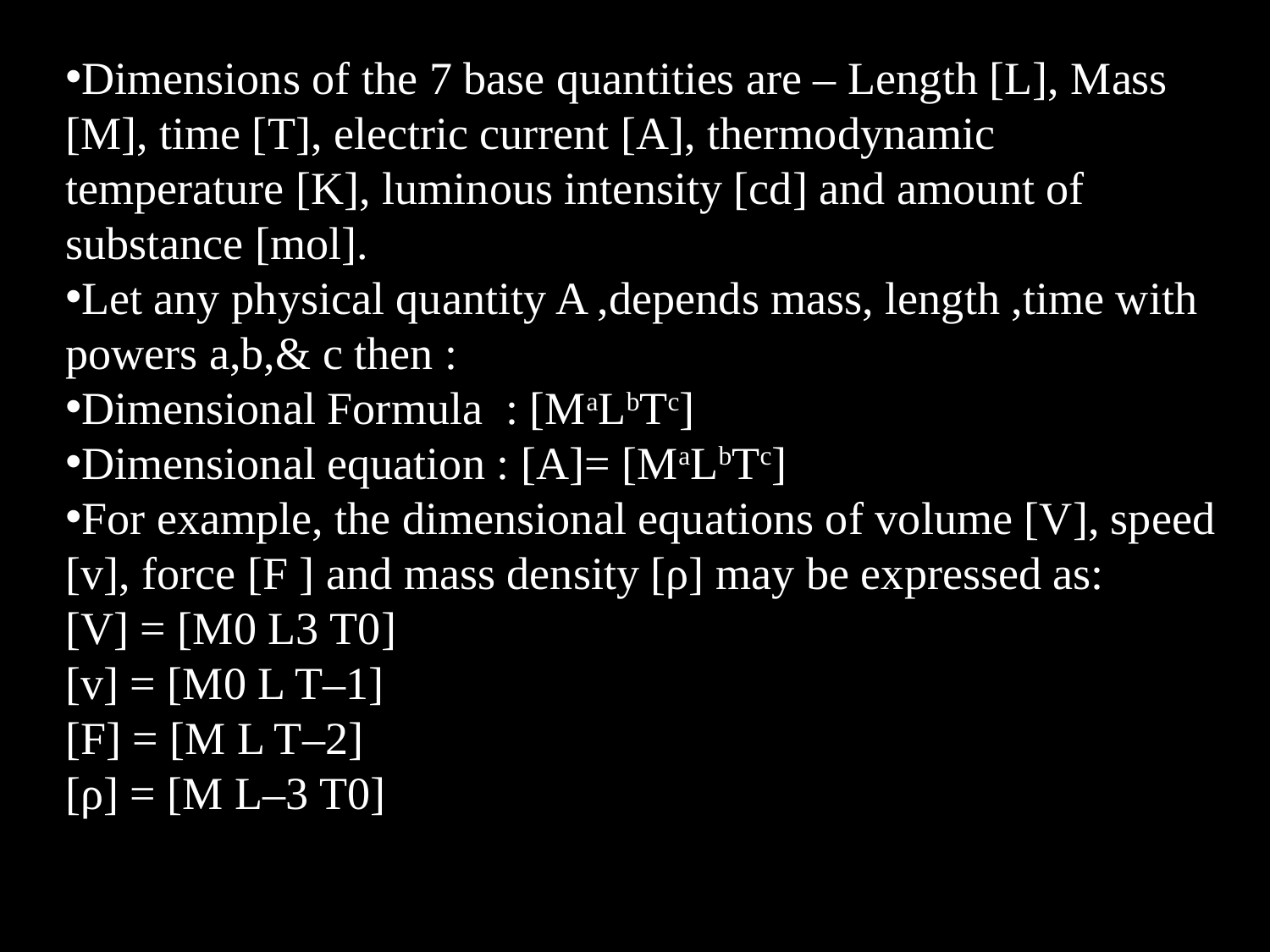

Dimensions of the 7 base quantities are – Length [L], Mass [M], time [T], electric current [A], thermodynamic temperature [K], luminous intensity [cd] and amount of substance [mol].
Let any physical quantity A ,depends mass, length ,time with powers a,b,& c then :
Dimensional Formula  : [MaLbTc]
Dimensional equation : [A]= [MaLbTc]
For example, the dimensional equations of volume [V], speed [v], force [F ] and mass density [ρ] may be expressed as:
[V] = [M0 L3 T0]
[v] = [M0 L T–1]
[F] = [M L T–2]
[ρ] = [M L–3 T0]